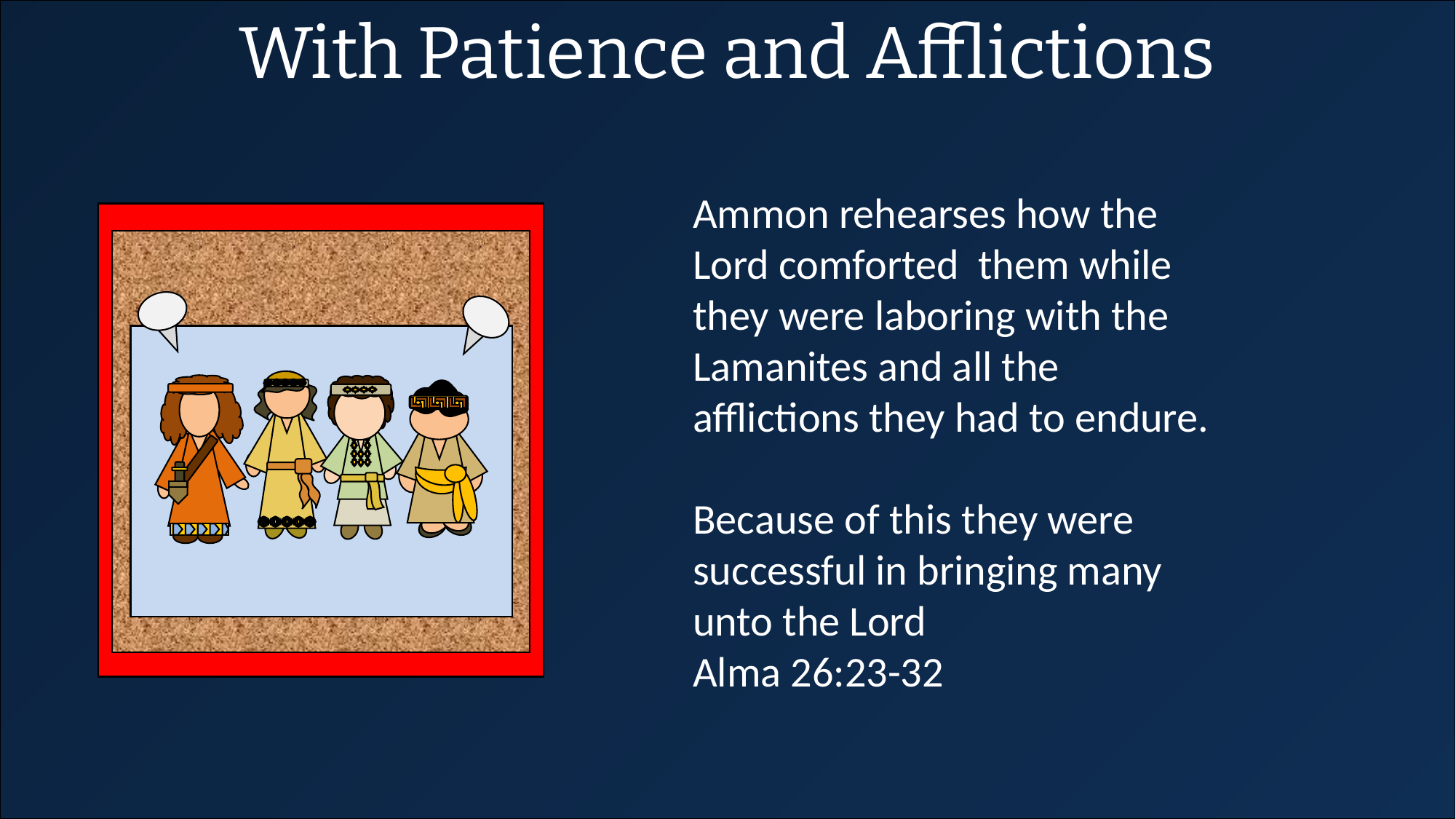

With Patience and Afflictions
Ammon rehearses how the Lord comforted  them while they were laboring with the Lamanites and all the afflictions they had to endure.

Because of this they were successful in bringing many unto the Lord
Alma 26:23-32